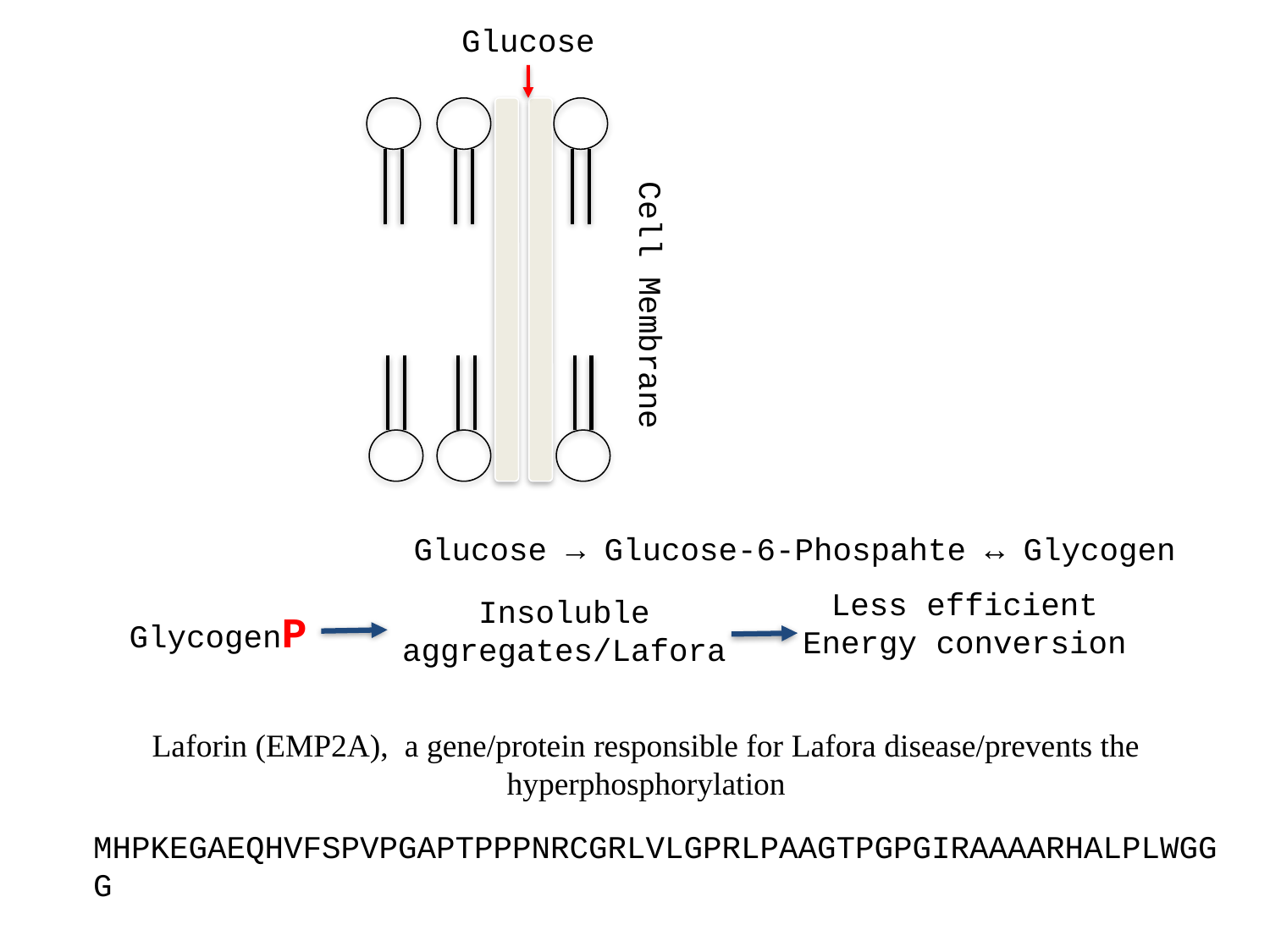

Glucose

Cell Membrane

Glucose → Glucose-6-Phospahte ↔ Glycogen
Less efficient Energy conversion
Insoluble aggregates/Lafora
GlycogenP
Laforin (EMP2A),  a gene/protein responsible for Lafora disease/prevents the hyperphosphorylation
MHPKEGAEQHVFSPVPGAPTPPPNRCGRLVLGPRLPAAGTPGPGIRAAAARHALPLWGGG